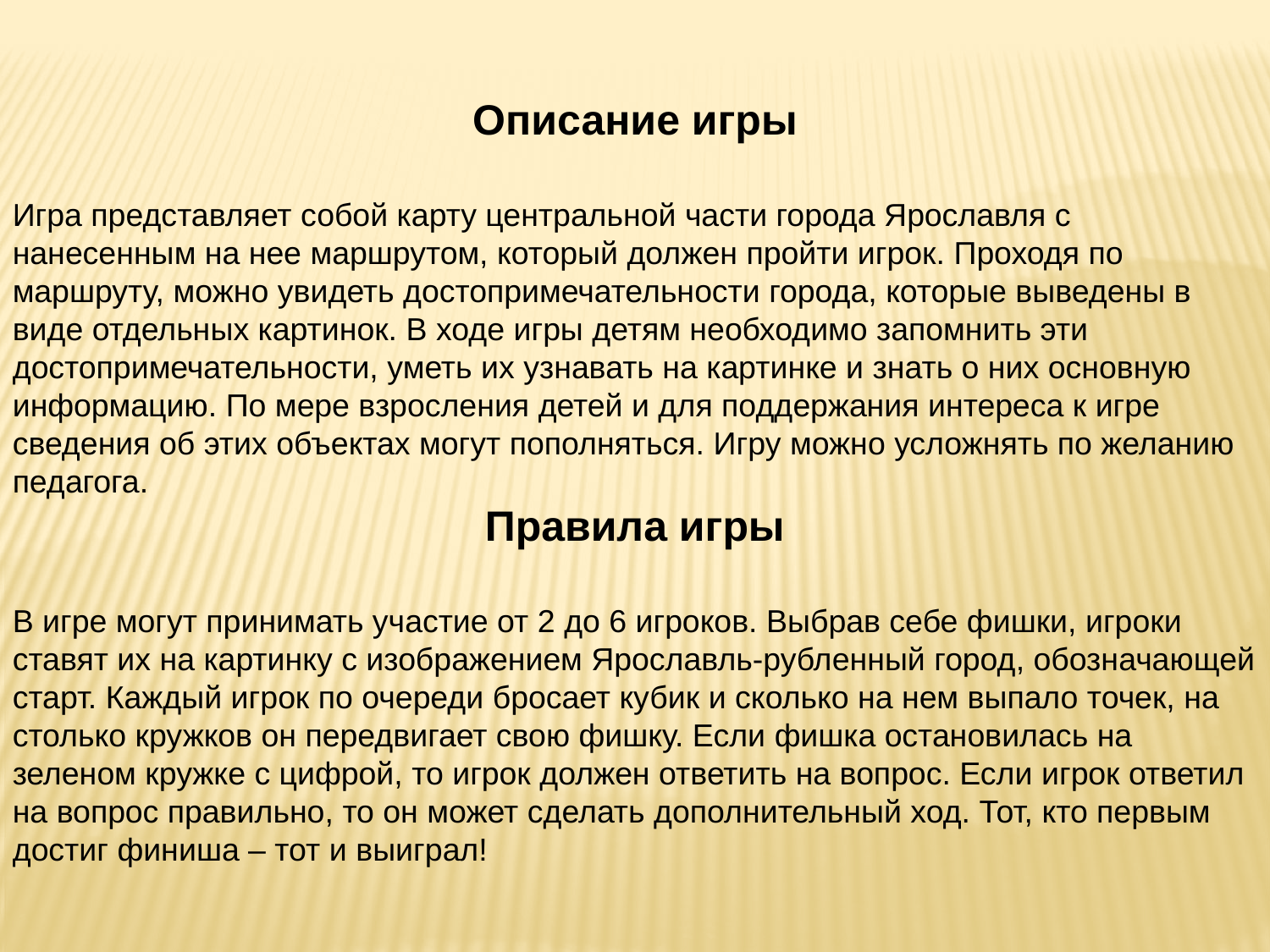

Описание игры

Игра представляет собой карту центральной части города Ярославля с  нанесенным на нее маршрутом, который должен пройти игрок. Проходя по маршруту, можно увидеть достопримечательности города, которые выведены в виде отдельных картинок. В ходе игры детям необходимо запомнить эти достопримечательности, уметь их узнавать на картинке и знать о них основную информацию. По мере взросления детей и для поддержания интереса к игре сведения об этих объектах могут пополняться. Игру можно усложнять по желанию педагога.
Правила игры

В игре могут принимать участие от 2 до 6 игроков. Выбрав себе фишки, игроки ставят их на картинку с изображением Ярославль-рубленный город, обозначающей старт. Каждый игрок по очереди бросает кубик и сколько на нем выпало точек, на столько кружков он передвигает свою фишку. Если фишка остановилась на  зеленом кружке с цифрой, то игрок должен ответить на вопрос. Если игрок ответил на вопрос правильно, то он может сделать дополнительный ход. Тот, кто первым достиг финиша – тот и выиграл!